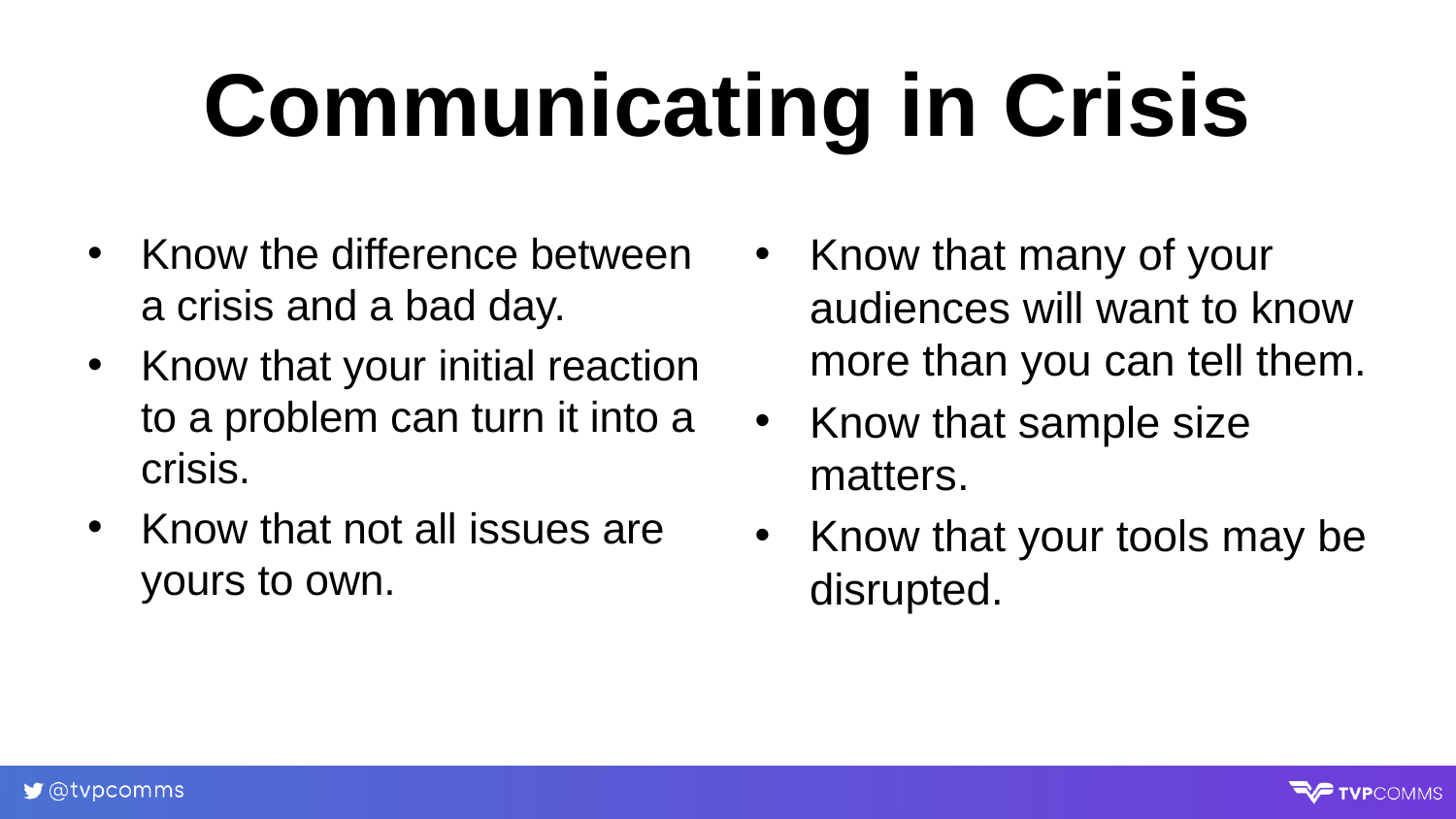

# Communicating in Crisis
Know the difference between a crisis and a bad day.
Know that your initial reaction to a problem can turn it into a crisis.
Know that not all issues are yours to own.

Know that many of your audiences will want to know more than you can tell them.
Know that sample size matters.
Know that your tools may be disrupted.